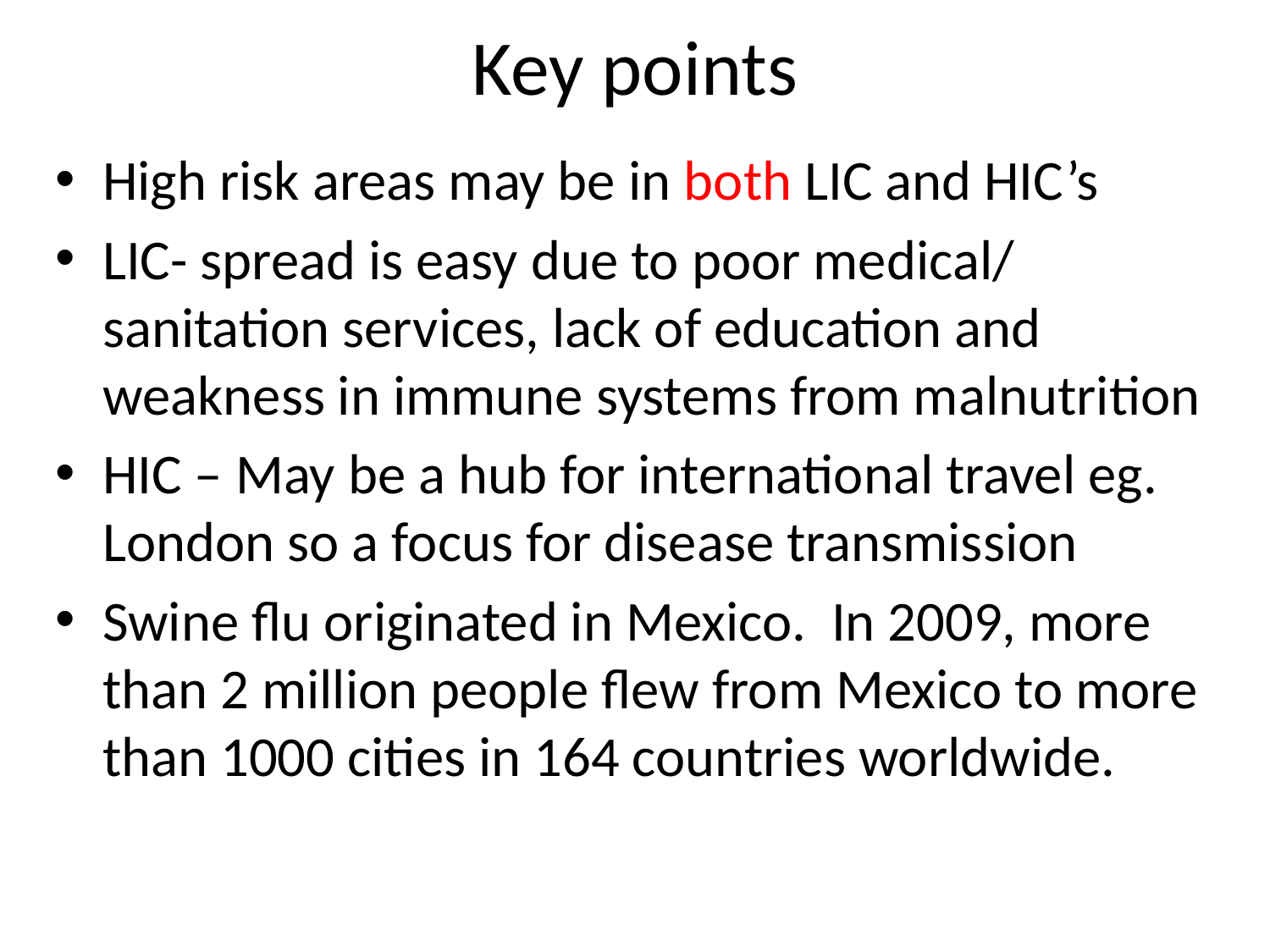

# Key points
High risk areas may be in both LIC and HIC’s
LIC- spread is easy due to poor medical/ sanitation services, lack of education and weakness in immune systems from malnutrition
HIC – May be a hub for international travel eg. London so a focus for disease transmission
Swine flu originated in Mexico.  In 2009, more than 2 million people flew from Mexico to more than 1000 cities in 164 countries worldwide.